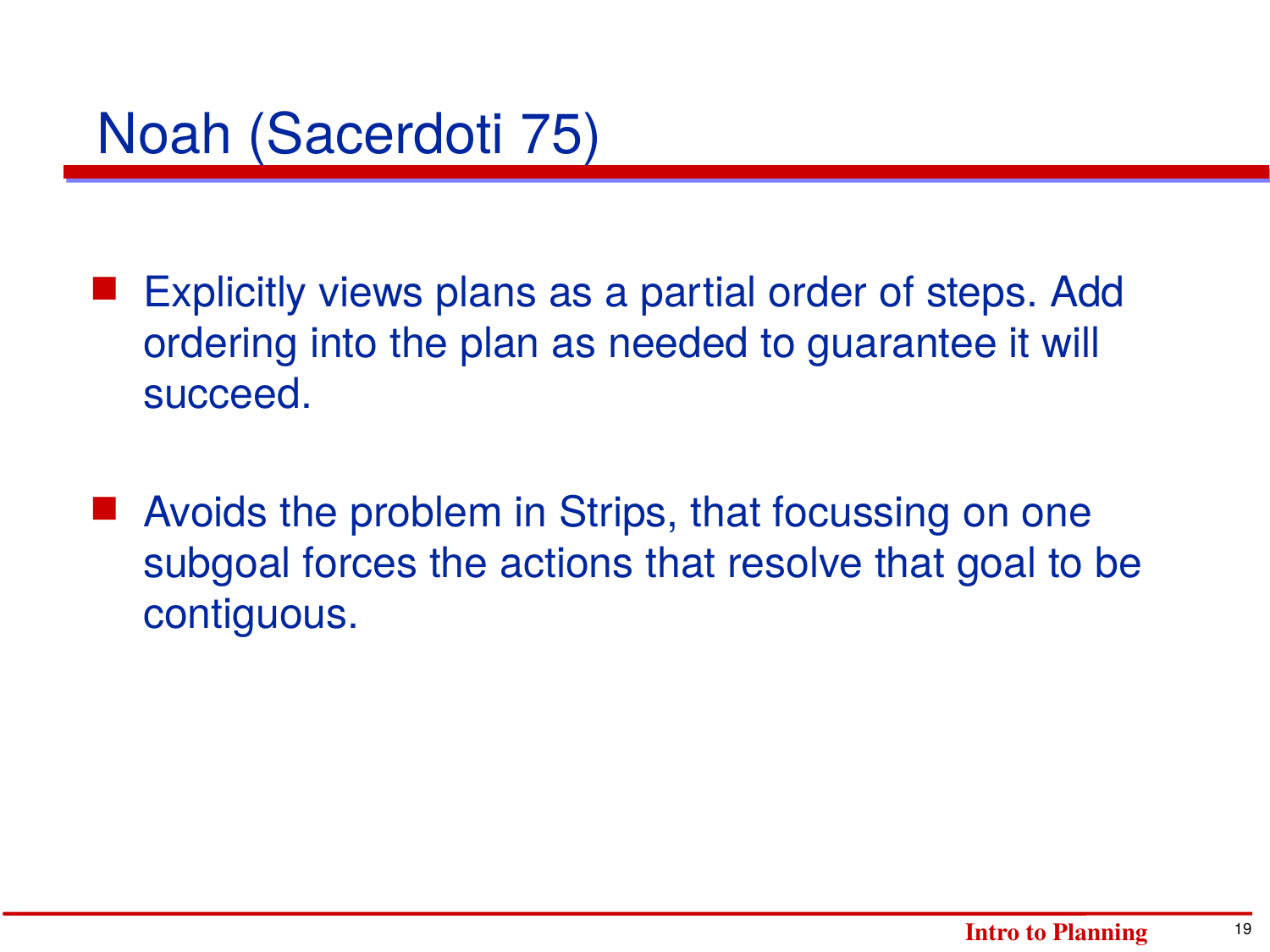

# Noah (Sacerdoti 75)

Explicitly views plans as a partial order of steps. Add ordering into the plan as needed to guarantee it will succeed.

Avoids the problem in Strips, that focussing on one subgoal forces the actions that resolve that goal to be contiguous.